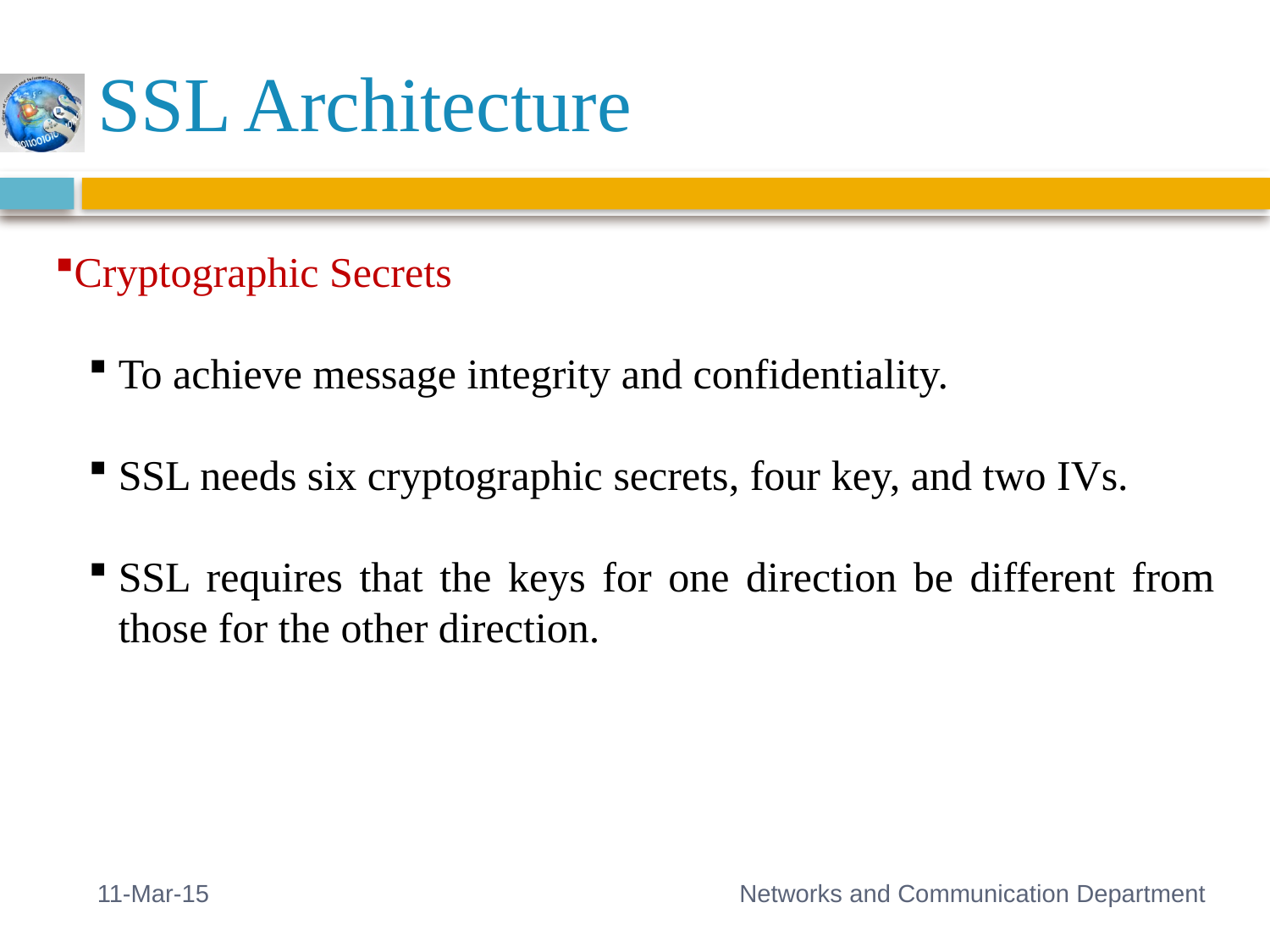

# SSL Architecture
Cryptographic Secrets

To achieve message integrity and confidentiality.

SSL needs six cryptographic secrets, four key, and two IVs.

SSL requires that the keys for one direction be different from those for the other direction.
11-Mar-15
Networks and Communication Department